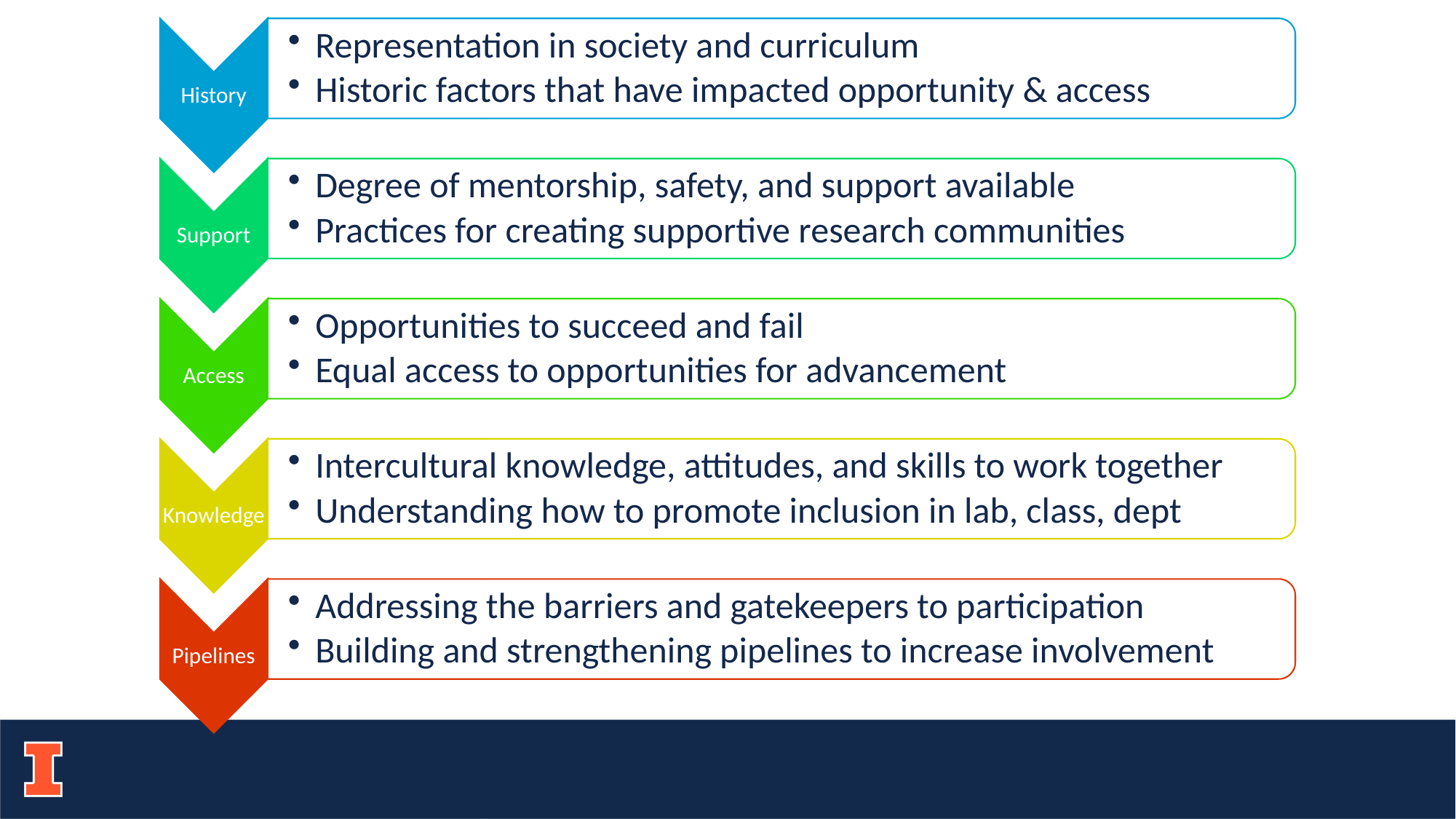

History
Representation in society and curriculum
Historic factors that have impacted opportunity & access
Support
Degree of mentorship, safety, and support available
Practices for creating supportive research communities
Access
Opportunities to succeed and fail
Equal access to opportunities for advancement
Knowledge
Intercultural knowledge, attitudes, and skills to work together
Understanding how to promote inclusion in lab, class, dept
Pipelines
Addressing the barriers and gatekeepers to participation
Building and strengthening pipelines to increase involvement